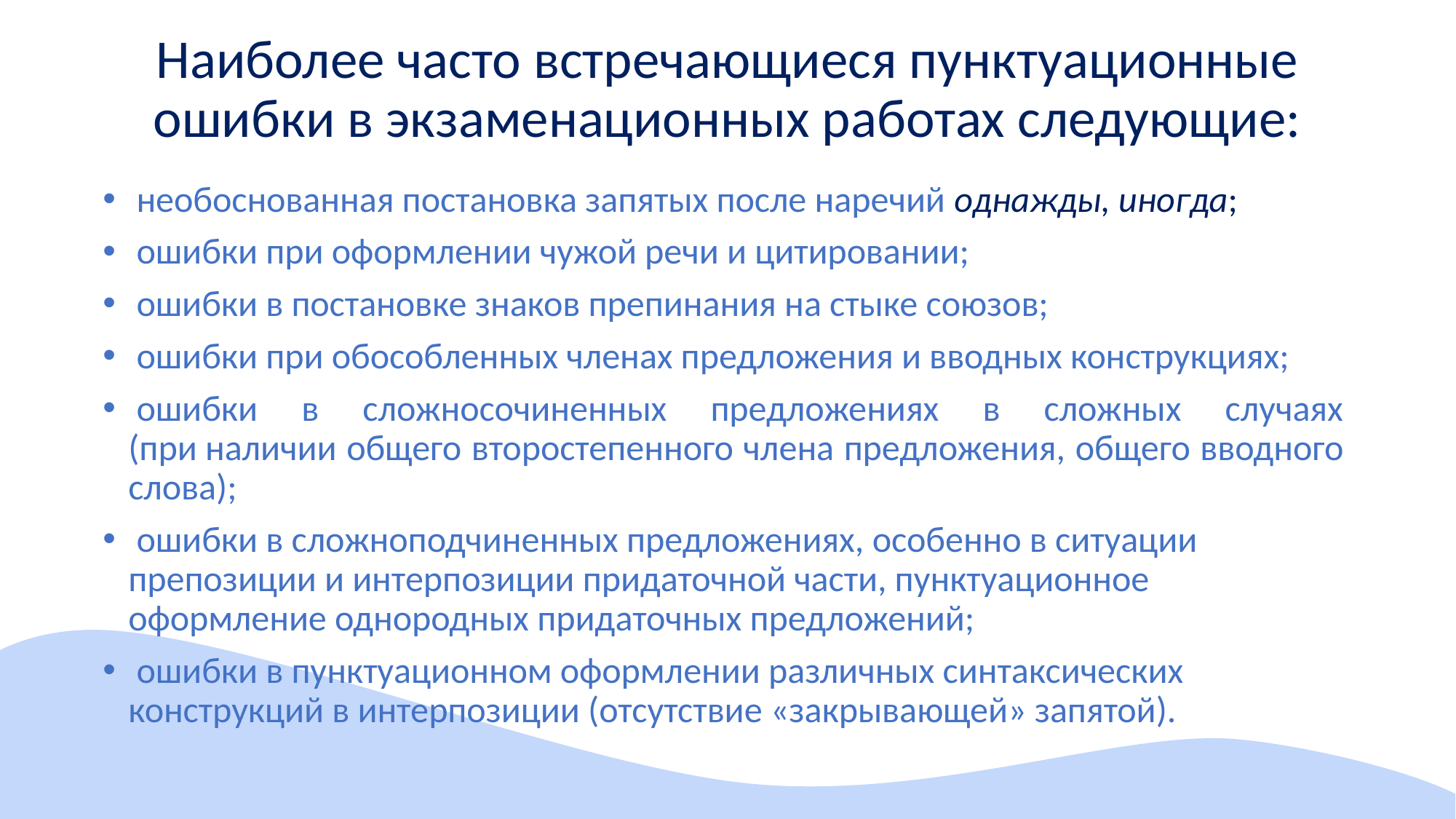

# Наиболее часто встречающиеся пунктуационные ошибки в экзаменационных работах следующие:
 необоснованная постановка запятых после наречий однажды, иногда;
 ошибки при оформлении чужой речи и цитировании;
 ошибки в постановке знаков препинания на стыке союзов;
 ошибки при обособленных членах предложения и вводных конструкциях;
 ошибки в сложносочиненных предложениях в сложных случаях (при наличии общего второстепенного члена предложения, общего вводного слова);
 ошибки в сложноподчиненных предложениях, особенно в ситуации препозиции и интерпозиции придаточной части, пунктуационное оформление однородных придаточных предложений;
 ошибки в пунктуационном оформлении различных синтаксических конструкций в интерпозиции (отсутствие «закрывающей» запятой).